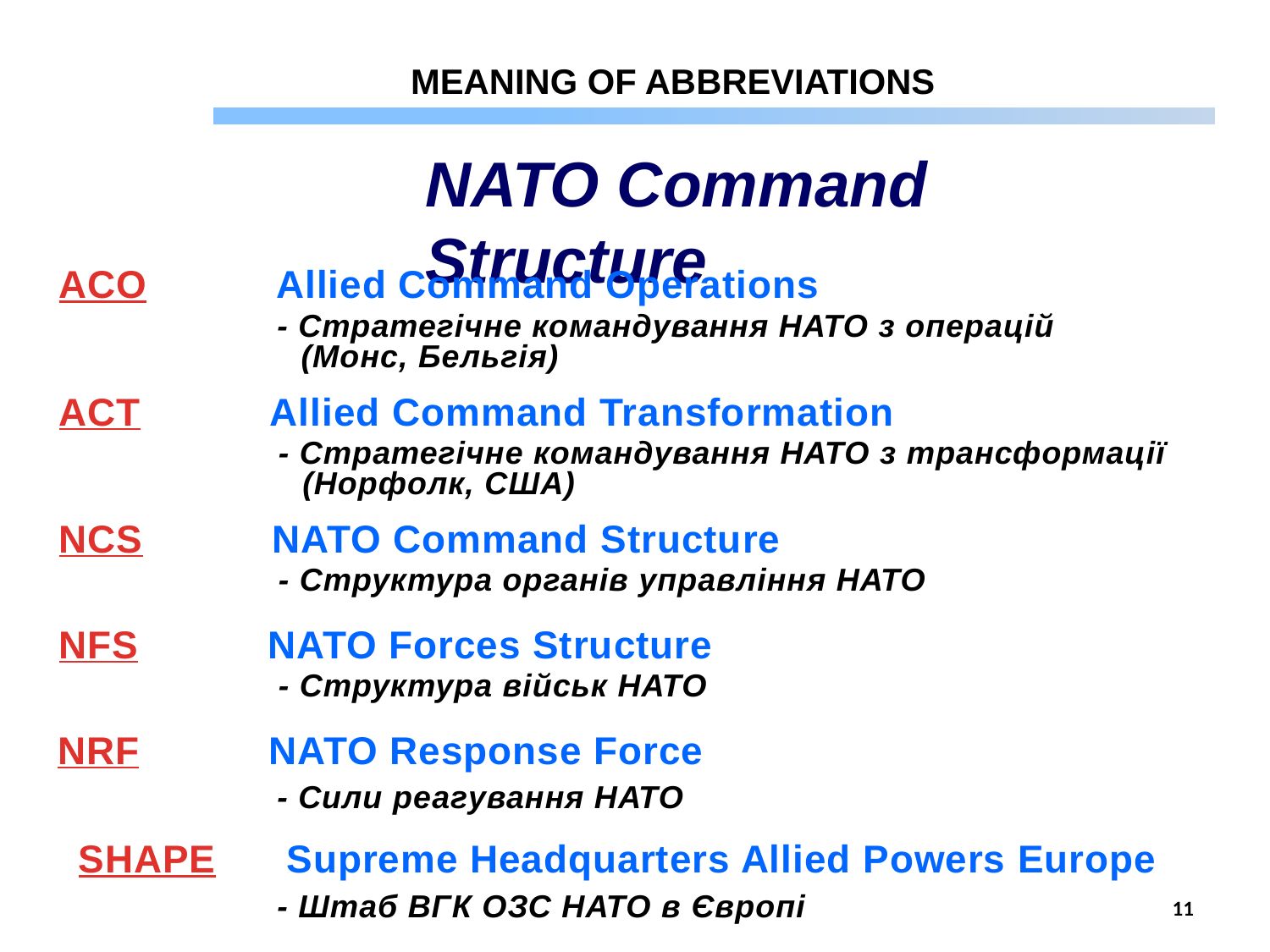

MEANING OF ABBREVIATIONS

NATO Command Structure
ACO           Allied Command Operations
- Стратегічне командування НАТО з операцій           (Монс, Бельгія)
ACT           Allied Command Transformation
- Стратегічне командування НАТО з трансформації (Норфолк, США)
NCS           NATO Command Structure
- Структура органів управління НАТО
NFS           NATO Forces Structure
- Структура військ НАТО
NRF           NATO Response Force
- Сили реагування НАТО
SHAPE      Supreme Headquarters Allied Powers Europe
- Штаб ВГК ОЗС НАТО в Європі
11